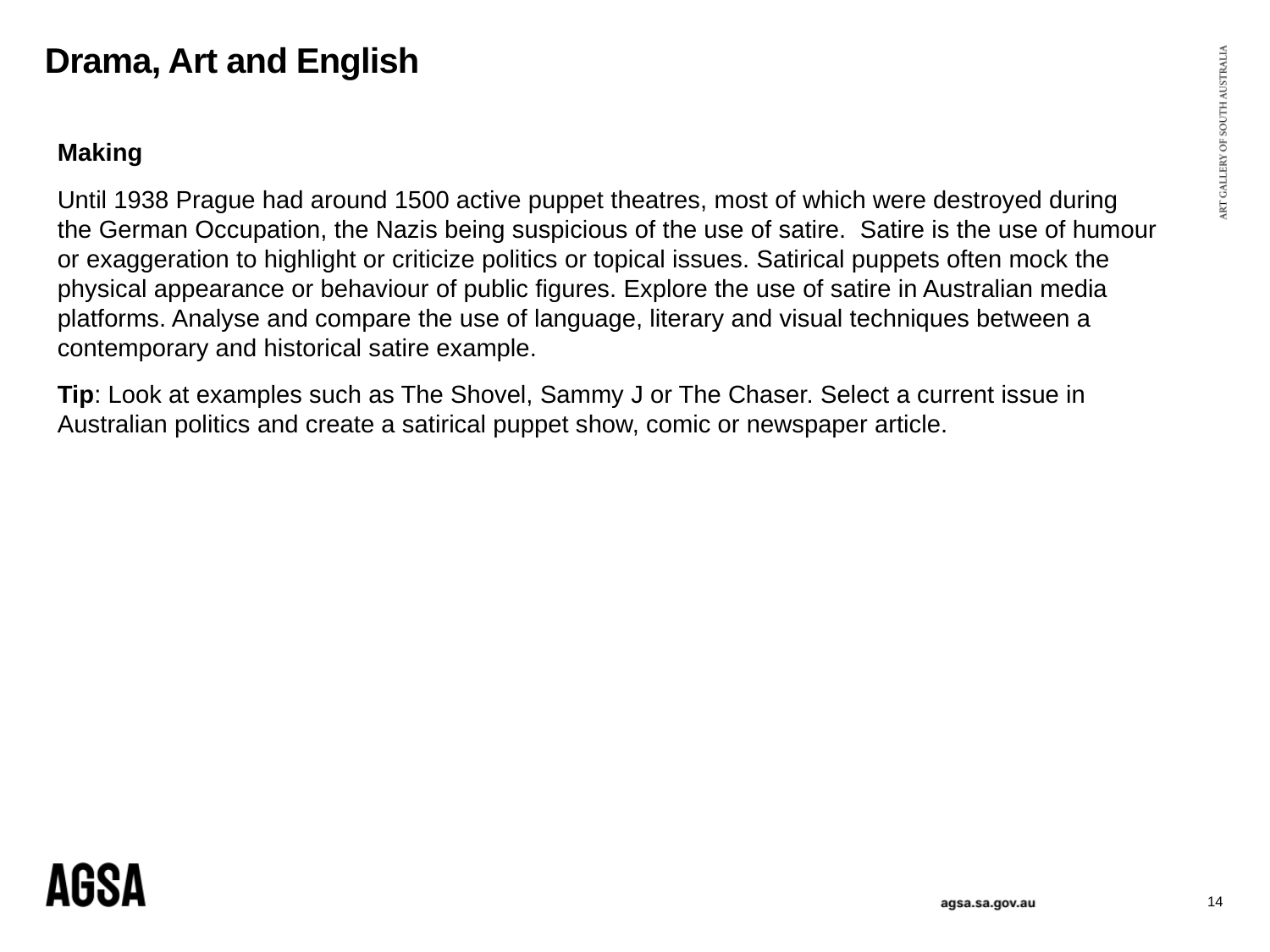

# Drama, Art and English
Making
Until 1938 Prague had around 1500 active puppet theatres, most of which were destroyed during the German Occupation, the Nazis being suspicious of the use of satire.  Satire is the use of humour or exaggeration to highlight or criticize politics or topical issues. Satirical puppets often mock the physical appearance or behaviour of public figures. Explore the use of satire in Australian media platforms. Analyse and compare the use of language, literary and visual techniques between a contemporary and historical satire example.
Tip: Look at examples such as The Shovel, Sammy J or The Chaser. Select a current issue in Australian politics and create a satirical puppet show, comic or newspaper article.